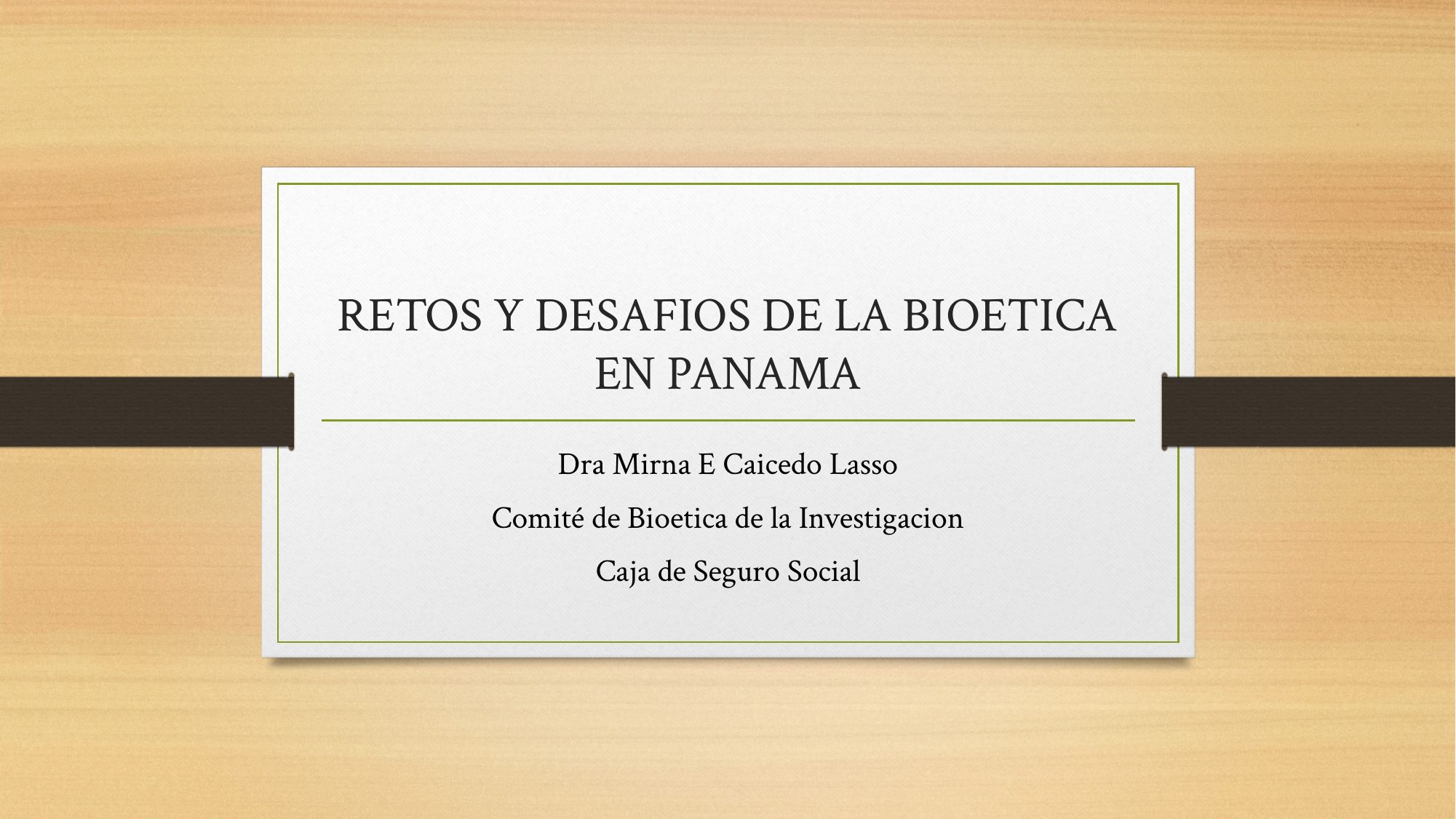

# RETOS Y DESAFIOS DE LA BIOETICA EN PANAMA
Dra Mirna E Caicedo Lasso
Comité de Bioetica de la Investigacion
Caja de Seguro Social